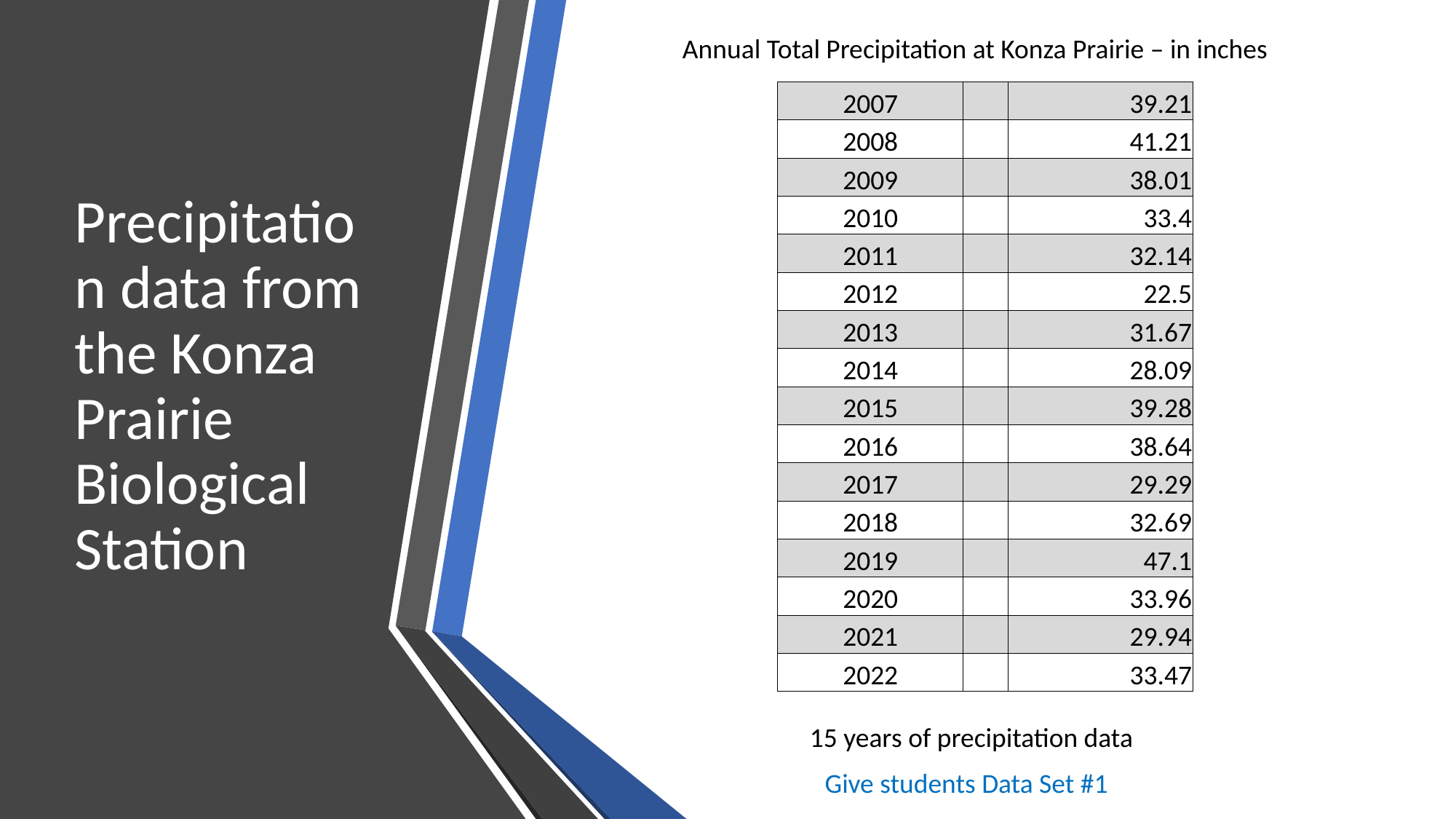

Annual Total Precipitation at Konza Prairie – in inches
# Precipitation data from the Konza Prairie Biological Station
| 2007 |  | 39.21 |
| --- | --- | --- |
| 2008 |  | 41.21 |
| 2009 |  | 38.01 |
| 2010 |  | 33.4 |
| 2011 |  | 32.14 |
| 2012 |  | 22.5 |
| 2013 |  | 31.67 |
| 2014 |  | 28.09 |
| 2015 |  | 39.28 |
| 2016 |  | 38.64 |
| 2017 |  | 29.29 |
| 2018 |  | 32.69 |
| 2019 |  | 47.1 |
| 2020 |  | 33.96 |
| 2021 |  | 29.94 |
| 2022 |  | 33.47 |
15 years of precipitation data
Give students Data Set #1